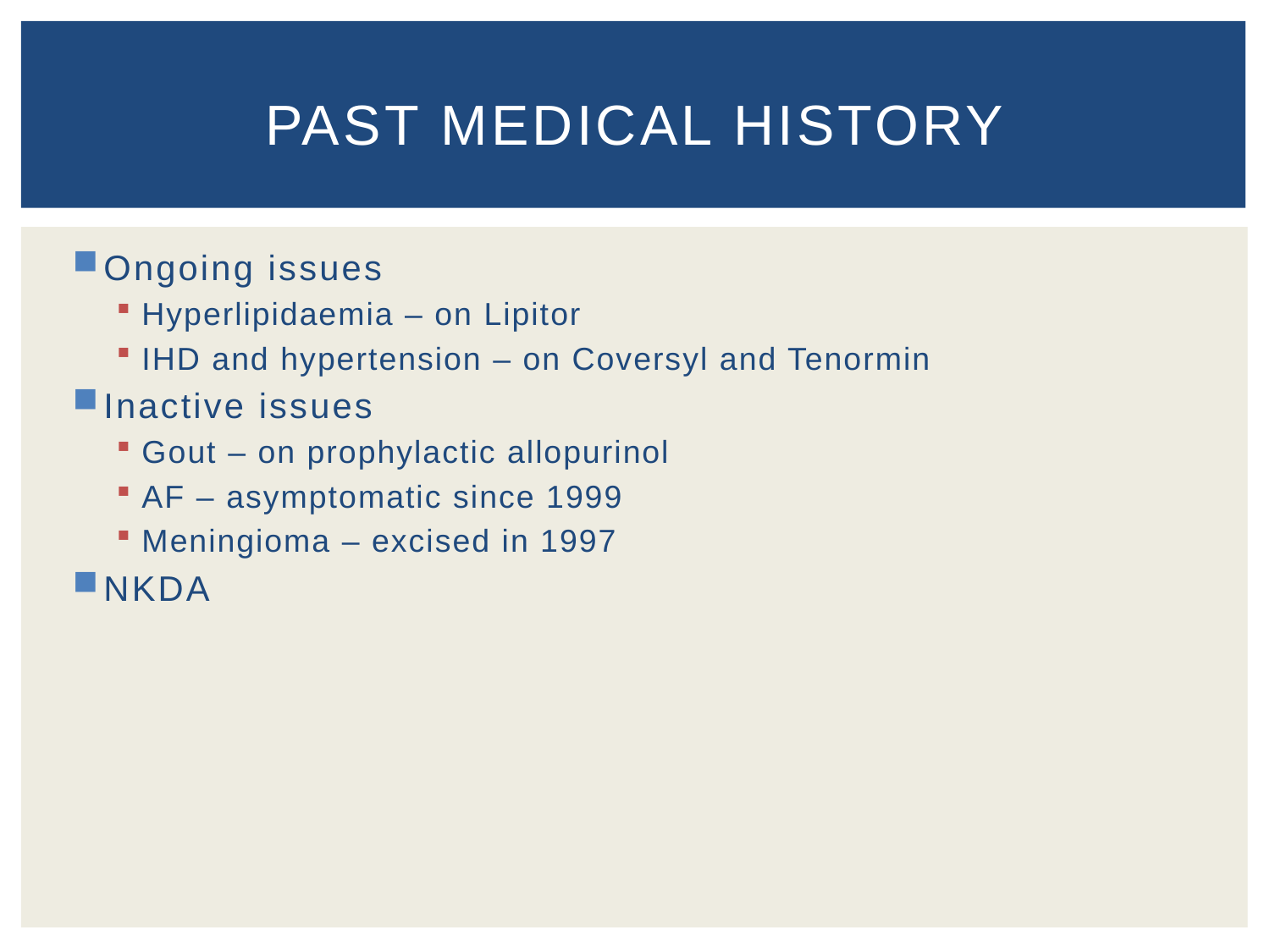

# PAST MEDICAL HISTORY
Ongoing issues
Hyperlipidaemia – on Lipitor
IHD and hypertension – on Coversyl and Tenormin
Inactive issues
Gout – on prophylactic allopurinol
AF – asymptomatic since 1999
Meningioma – excised in 1997
NKDA